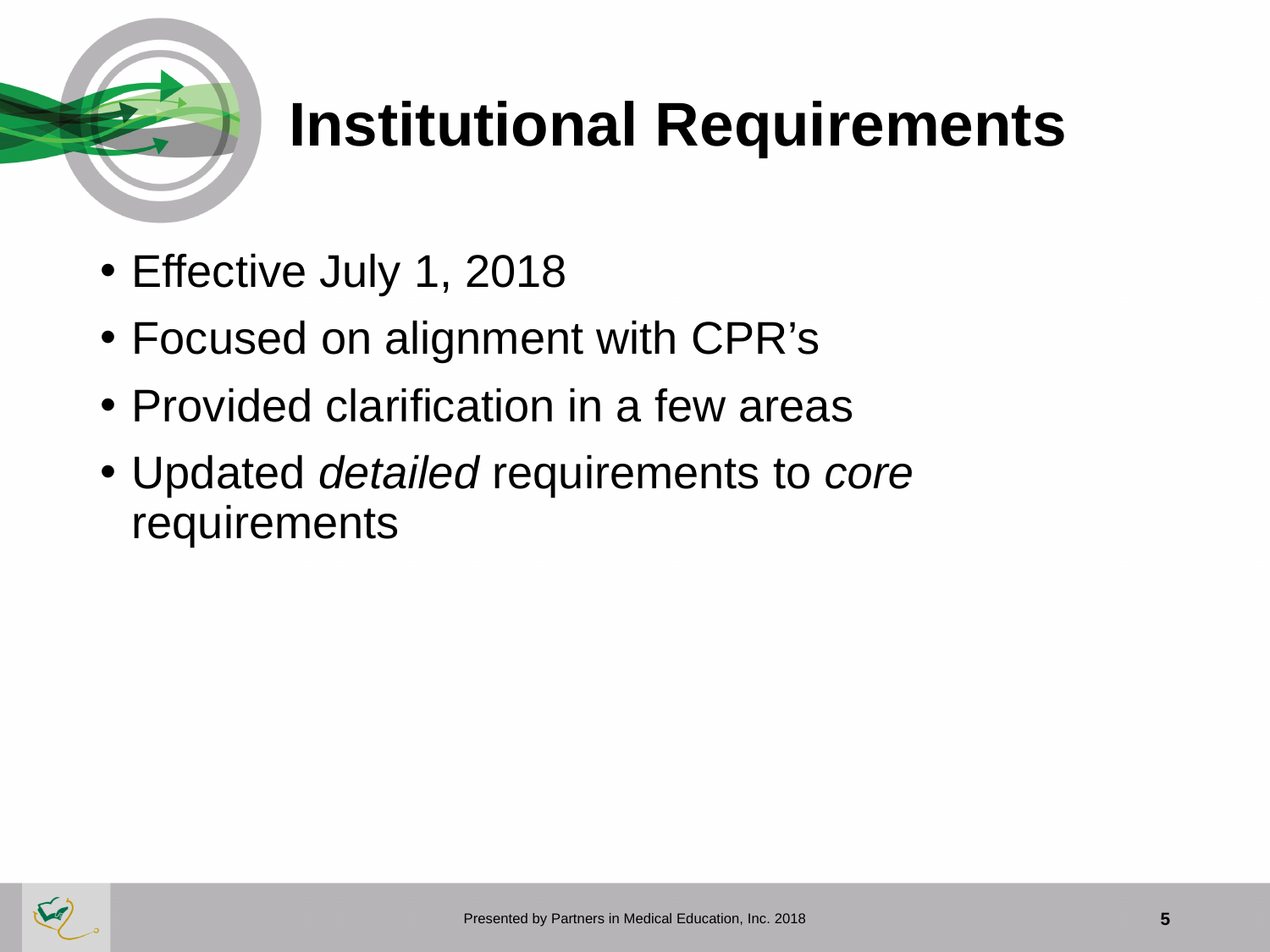

# Institutional Requirements
Effective July 1, 2018
Focused on alignment with CPR’s
Provided clarification in a few areas
Updated detailed requirements to core requirements
Presented by Partners in Medical Education, Inc. 2018
5